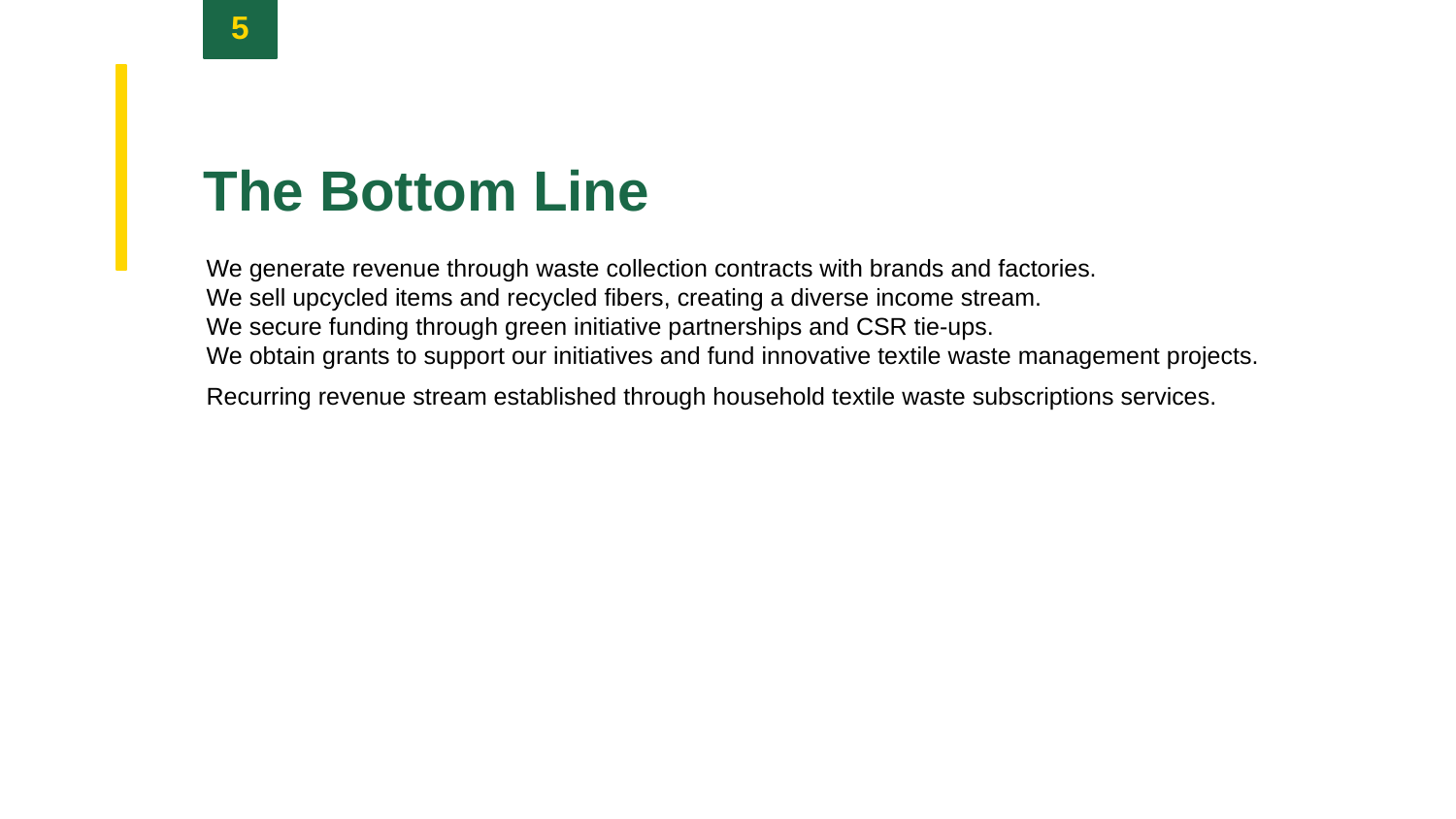

5

The Bottom Line
We generate revenue through waste collection contracts with brands and factories.
We sell upcycled items and recycled fibers, creating a diverse income stream.
We secure funding through green initiative partnerships and CSR tie-ups.
We obtain grants to support our initiatives and fund innovative textile waste management projects.
Recurring revenue stream established through household textile waste subscriptions services.